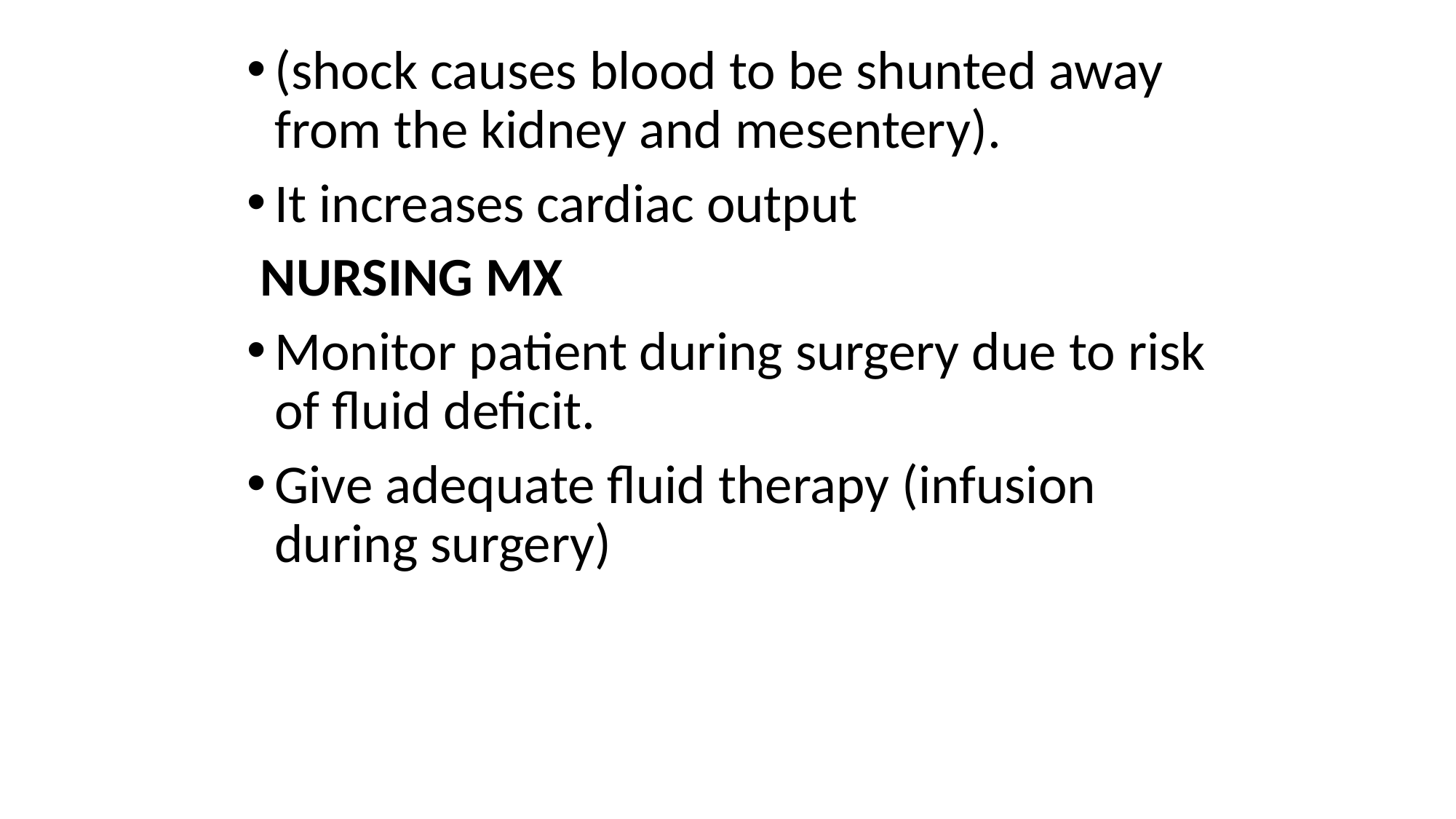

#
(shock causes blood to be shunted away from the kidney and mesentery).
It increases cardiac output
NURSING MX
Monitor patient during surgery due to risk of fluid deficit.
Give adequate fluid therapy (infusion during surgery)